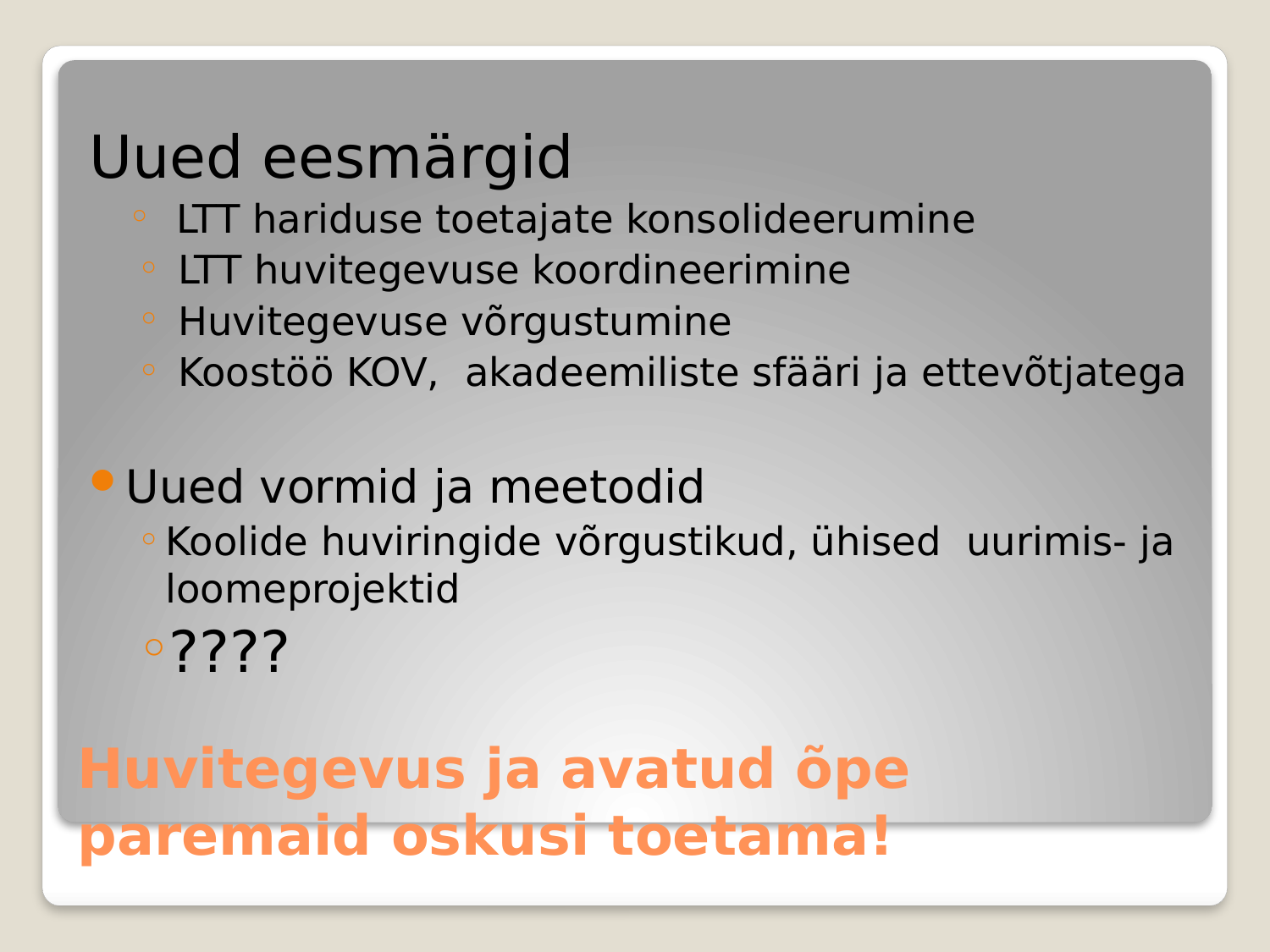

Uued eesmärgid
LTT hariduse toetajate konsolideerumine
 LTT huvitegevuse koordineerimine
 Huvitegevuse võrgustumine
 Koostöö KOV,  akadeemiliste sfääri ja ettevõtjatega

Uued vormid ja meetodid
Koolide huviringide võrgustikud, ühised  uurimis- ja loomeprojektid
????

# Huvitegevus ja avatud õpe paremaid oskusi toetama!